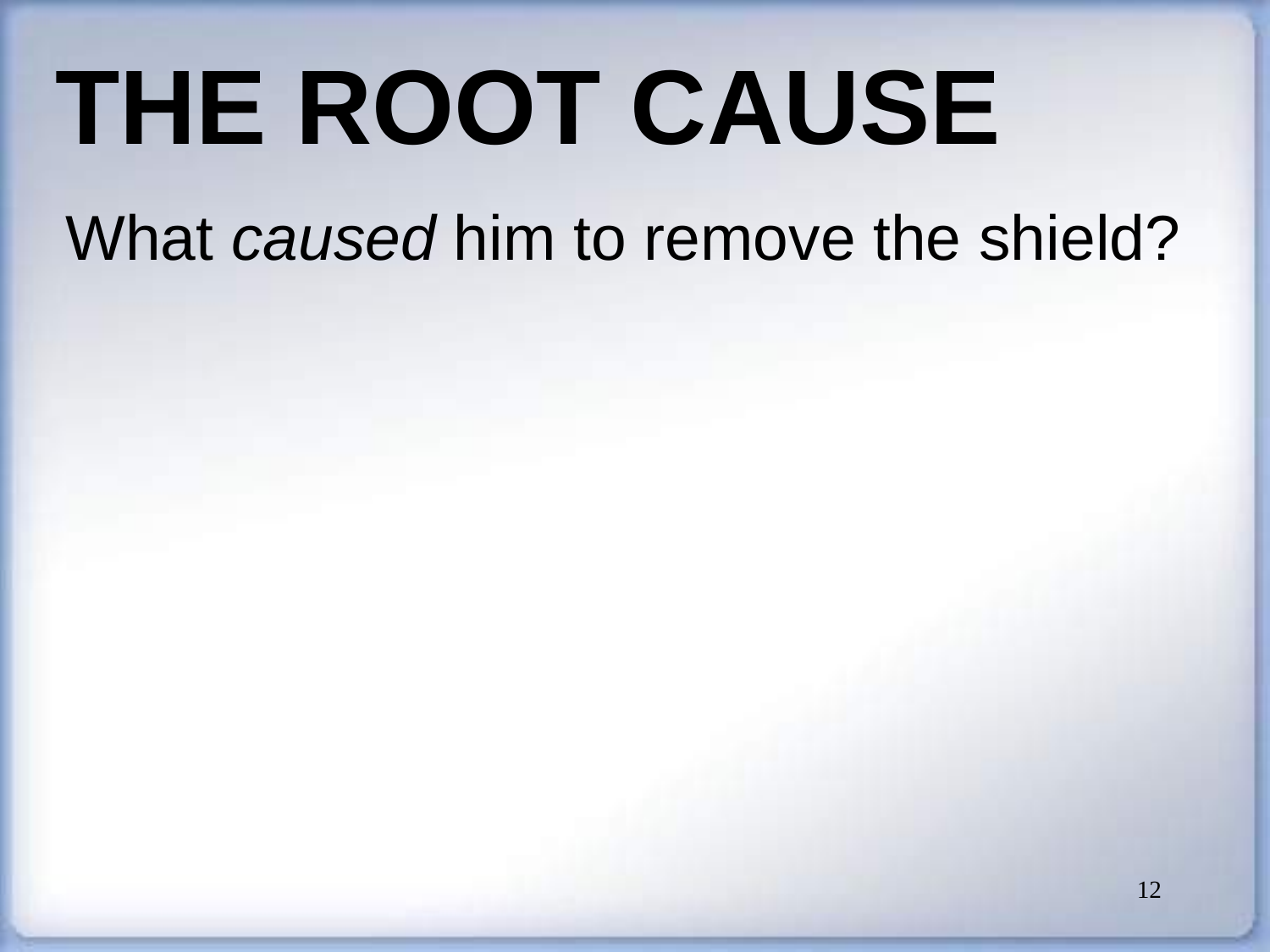

# The Root Cause
What caused him to remove the shield?

12